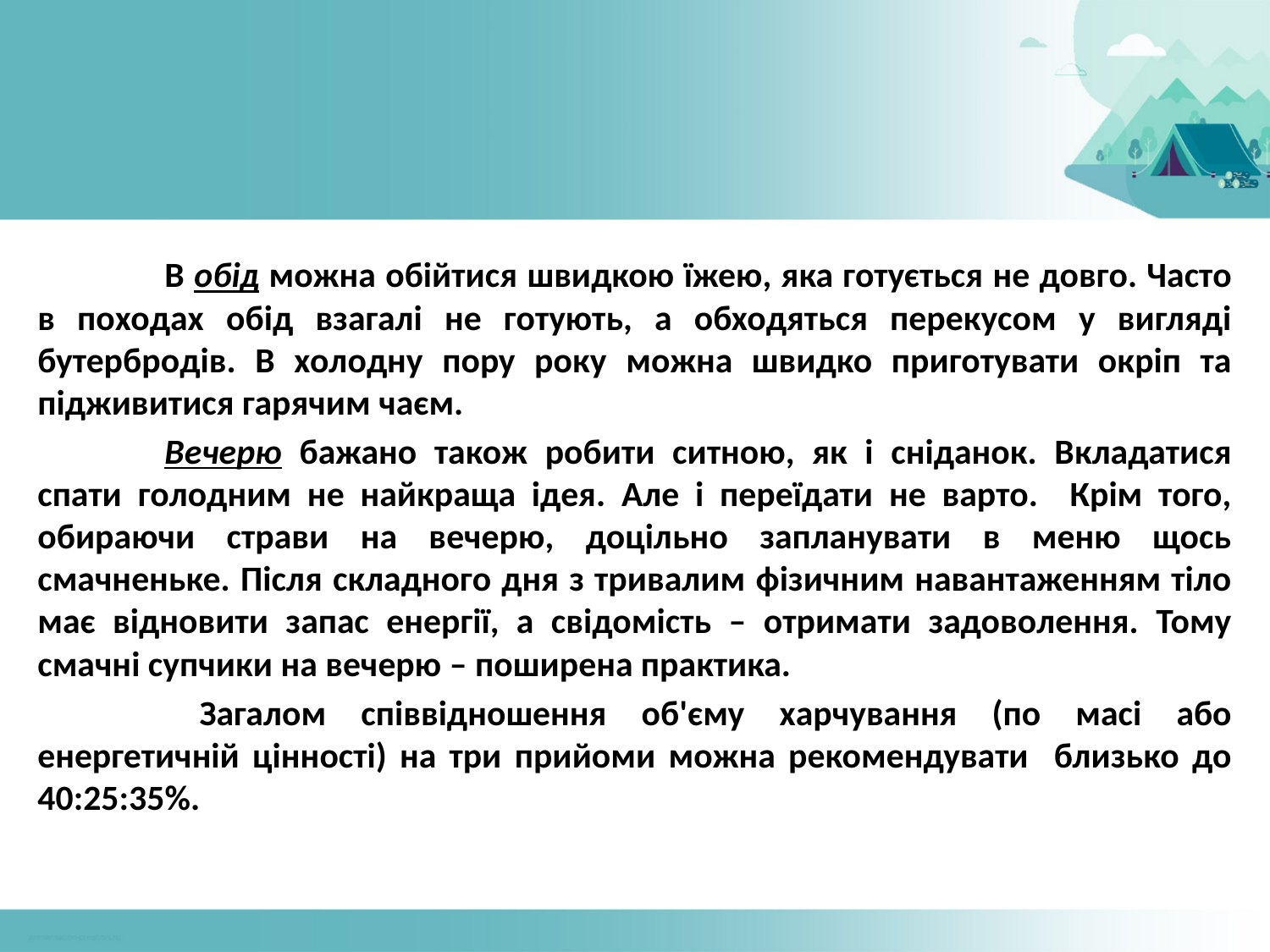

#
	В обід можна обійтися швидкою їжею, яка готується не довго. Часто в походах обід взагалі не готують, а обходяться перекусом у вигляді бутербродів. В холодну пору року можна швидко приготувати окріп та підживитися гарячим чаєм.
	Вечерю бажано також робити ситною, як і сніданок. Вкладатися спати голодним не найкраща ідея. Але і переїдати не варто.  Крім того, обираючи страви на вечерю, доцільно запланувати в меню щось смачненьке. Після складного дня з тривалим фізичним навантаженням тіло має відновити запас енергії, а свідомість – отримати задоволення. Тому смачні супчики на вечерю – поширена практика.
	 Загалом співвідношення об'єму харчування (по масі або енергетичній цінності) на три прийоми можна рекомендувати  близько до 40:25:35%.